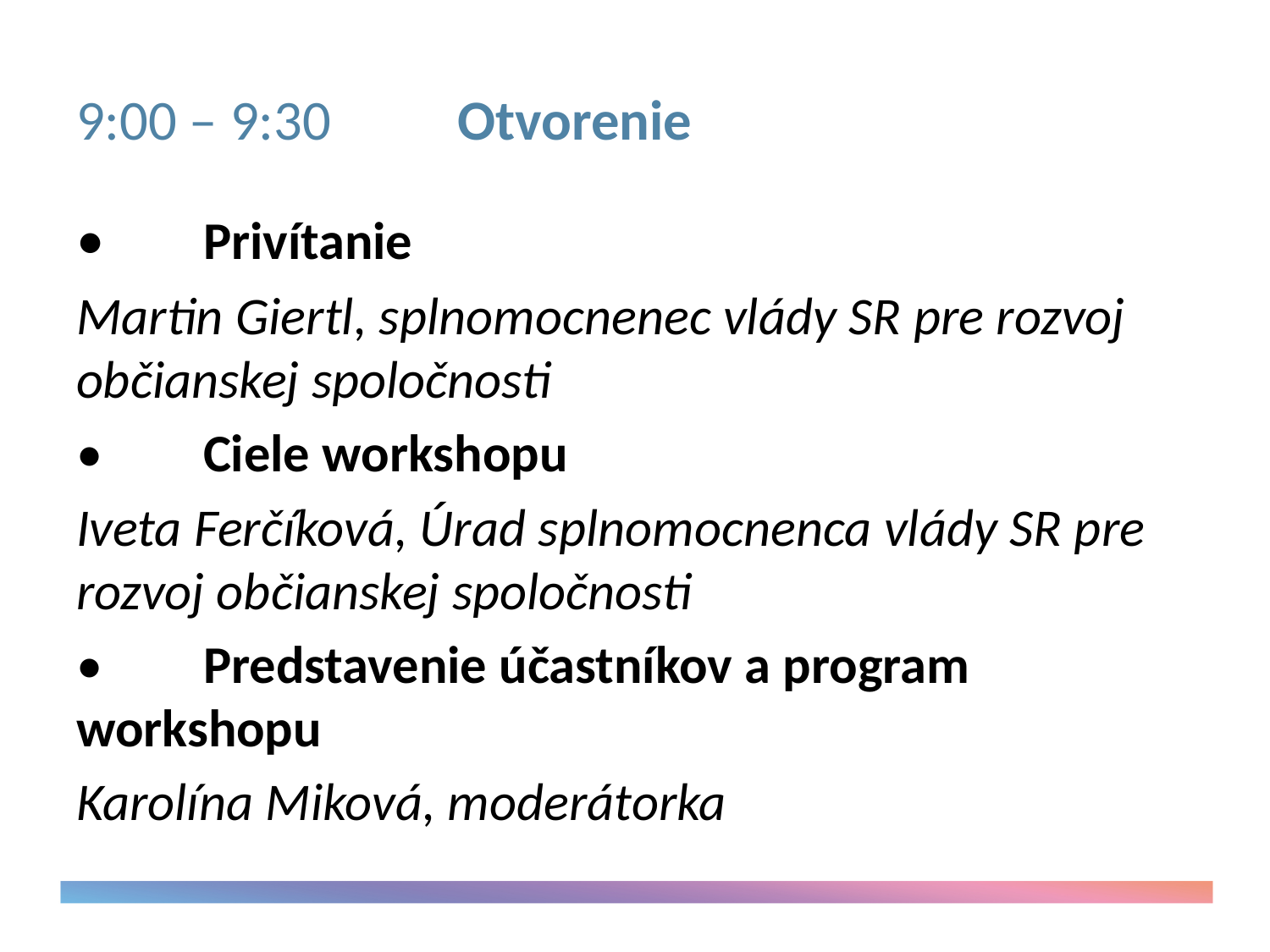

# 9:00 – 9:30	Otvorenie
•	Privítanie
Martin Giertl, splnomocnenec vlády SR pre rozvoj občianskej spoločnosti
•	Ciele workshopu
Iveta Ferčíková, Úrad splnomocnenca vlády SR pre rozvoj občianskej spoločnosti
•	Predstavenie účastníkov a program workshopu
Karolína Miková, moderátorka